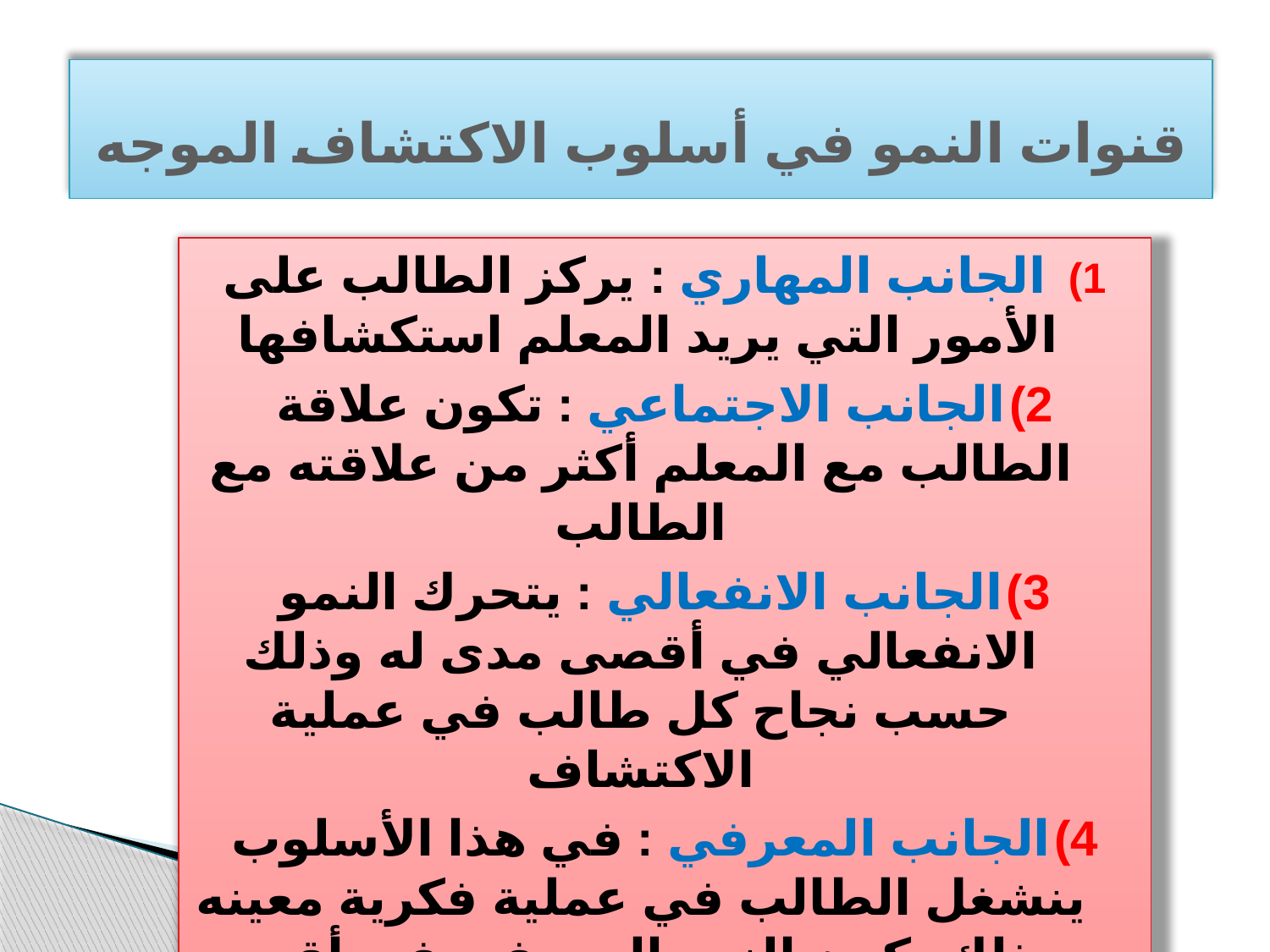

قنوات النمو في أسلوب الاكتشاف الموجه

 الجانب المهاري : يركز الطالب على الأمور التي يريد المعلم استكشافها
الجانب الاجتماعي : تكون علاقة الطالب مع المعلم أكثر من علاقته مع الطالب
الجانب الانفعالي : يتحرك النمو الانفعالي في أقصى مدى له وذلك حسب نجاح كل طالب في عملية الاكتشاف
الجانب المعرفي : في هذا الأسلوب ينشغل الطالب في عملية فكرية معينه وبذلك يكون النمو المعرفي في أقصى مدى له عن باقي الأساليب